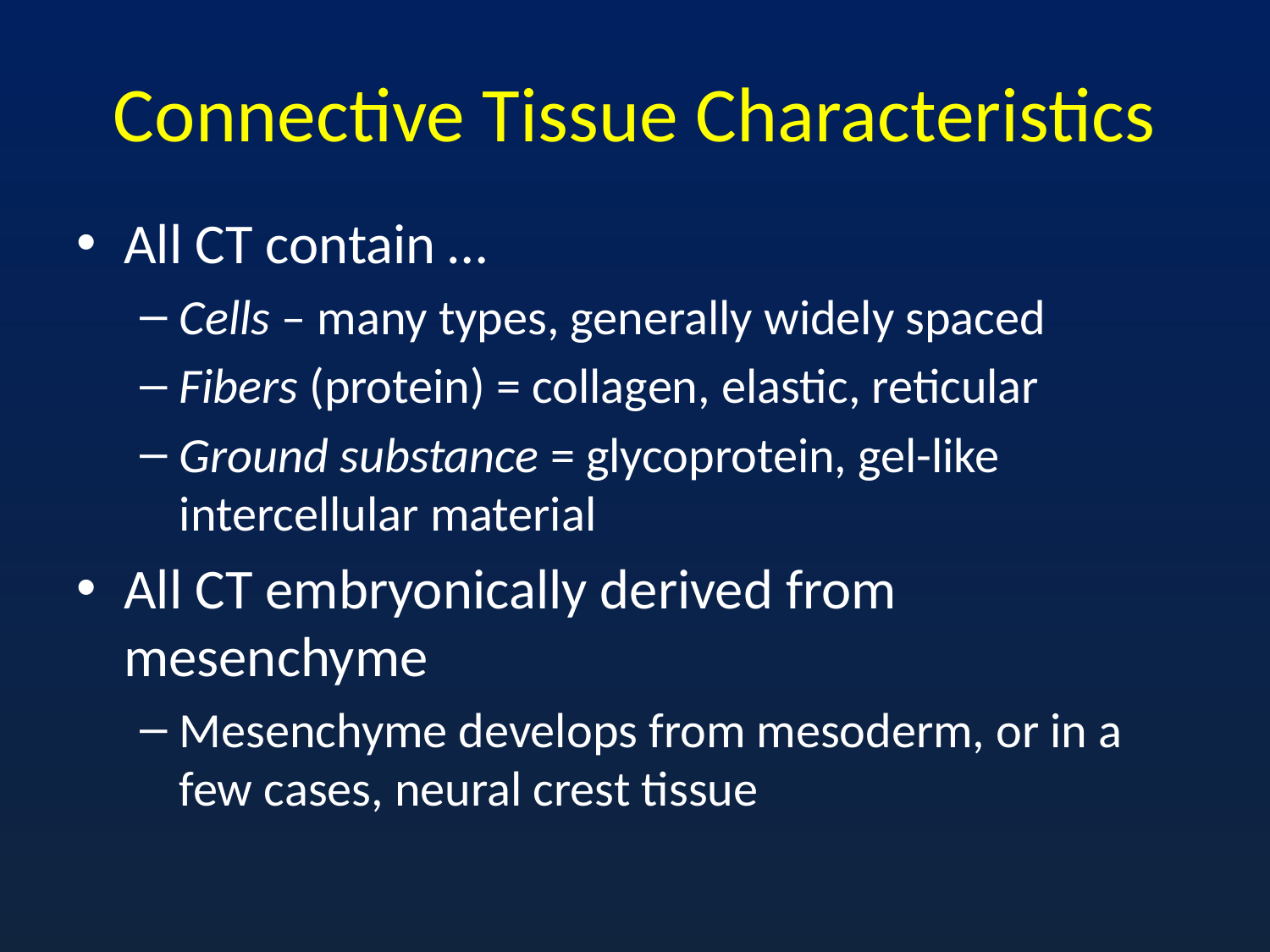

# Connective Tissue Characteristics
All CT contain …
Cells – many types, generally widely spaced
Fibers (protein) = collagen, elastic, reticular
Ground substance = glycoprotein, gel-like intercellular material
All CT embryonically derived from mesenchyme
Mesenchyme develops from mesoderm, or in a few cases, neural crest tissue